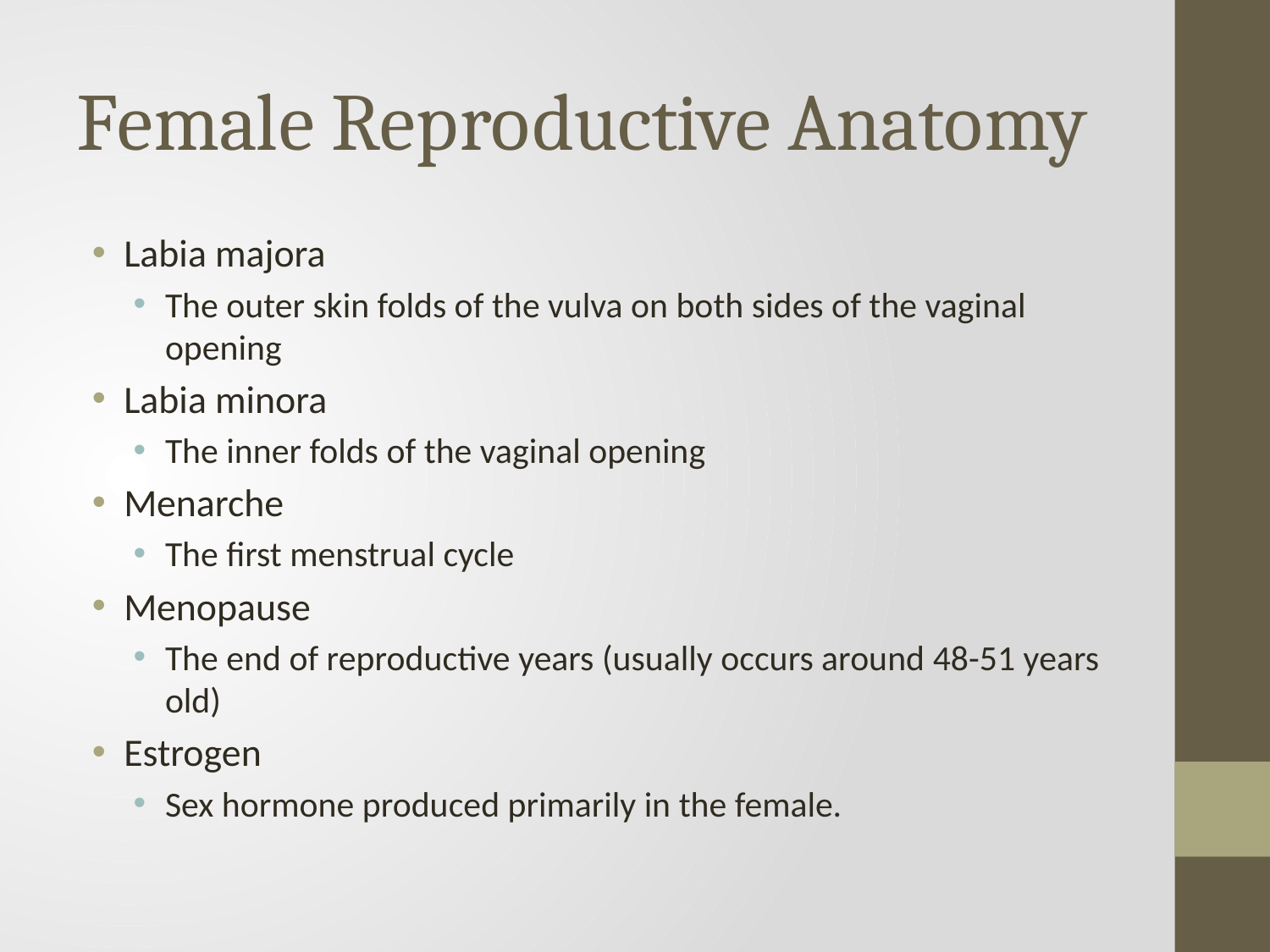

# Female Reproductive Anatomy
Labia majora
The outer skin folds of the vulva on both sides of the vaginal opening
Labia minora
The inner folds of the vaginal opening
Menarche
The first menstrual cycle
Menopause
The end of reproductive years (usually occurs around 48-51 years old)
Estrogen
Sex hormone produced primarily in the female.